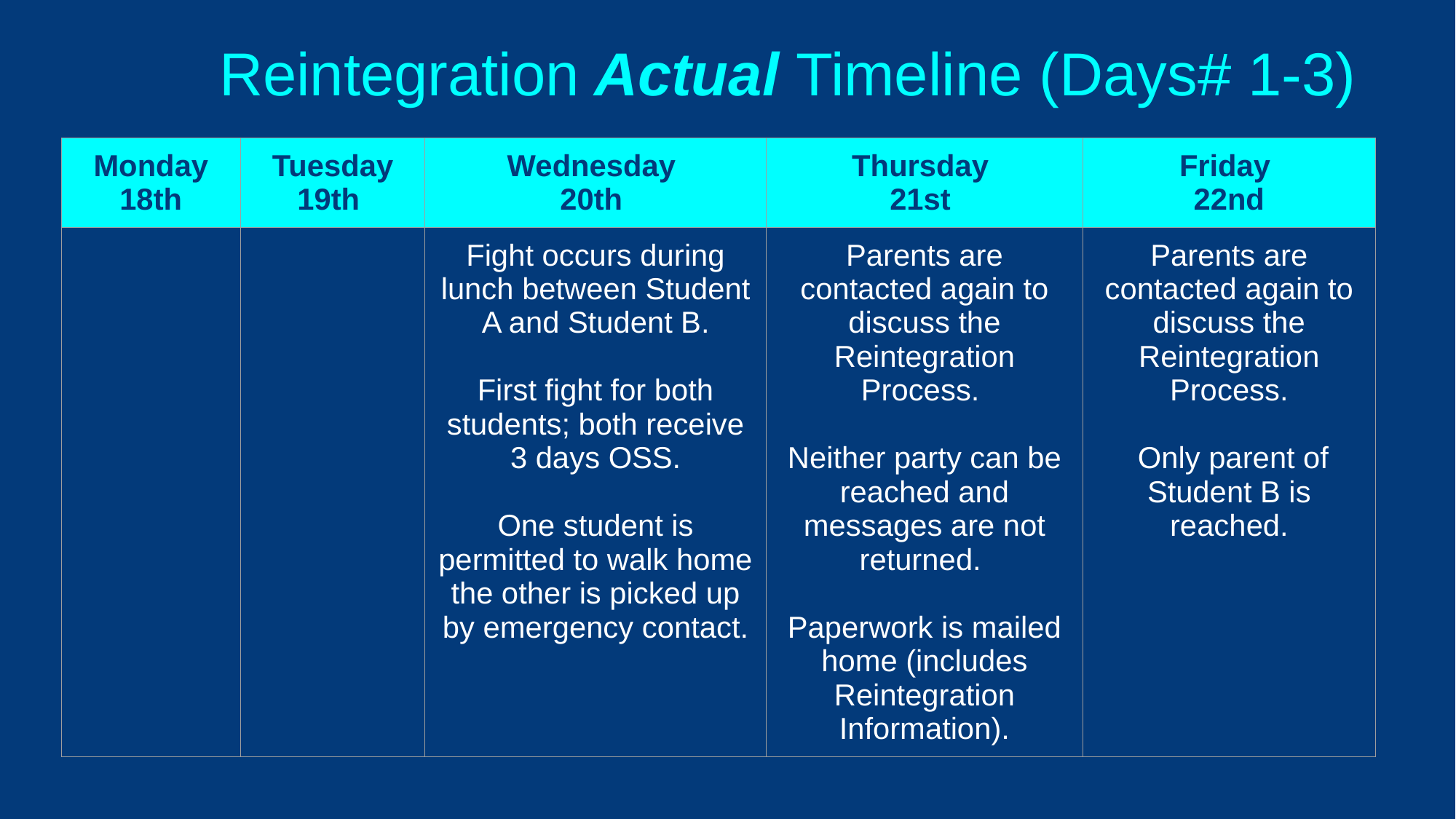

# Reintegration Actual Timeline (Days# 1-3)
| Monday 18th | Tuesday 19th | Wednesday 20th | Thursday 21st | Friday 22nd |
| --- | --- | --- | --- | --- |
|  |  | Fight occurs during lunch between Student A and Student B. First fight for both students; both receive 3 days OSS. One student is permitted to walk home the other is picked up by emergency contact. | Parents are contacted again to discuss the Reintegration Process. Neither party can be reached and messages are not returned. Paperwork is mailed home (includes Reintegration Information). | Parents are contacted again to discuss the Reintegration Process. Only parent of Student B is reached. |